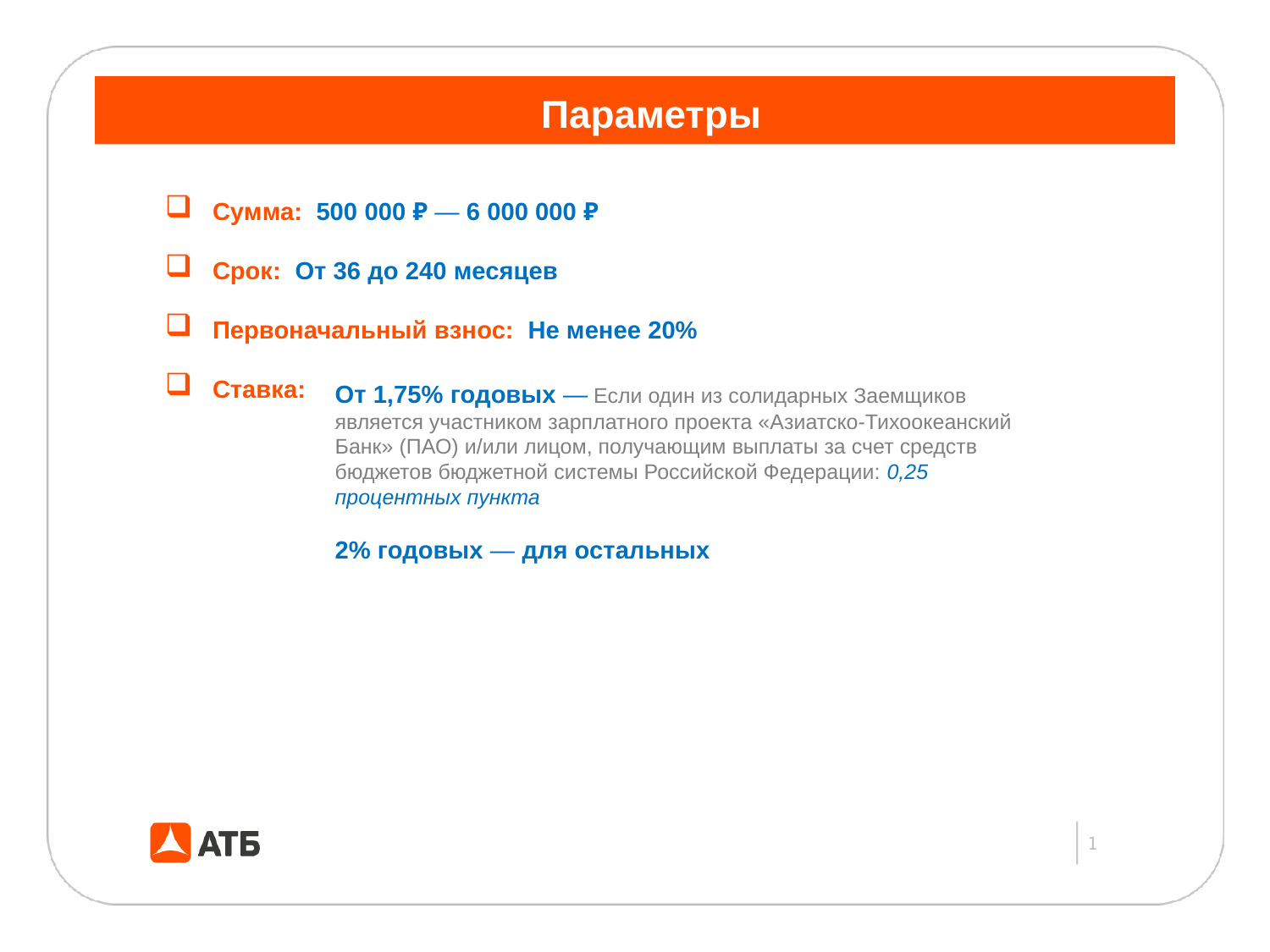

# Параметры
Сумма:  500 000 ₽ — 6 000 000 ₽

Срок:  От 36 до 240 месяцев

Первоначальный взнос:  Не менее 20%

Ставка:

От 1,75% годовых — Если один из солидарных Заемщиков является участником зарплатного проекта «Азиатско-Тихоокеанский Банк» (ПАО) и/или лицом, получающим выплаты за счет средств бюджетов бюджетной системы Российской Федерации: 0,25 процентных пункта

2% годовых — для остальных

1